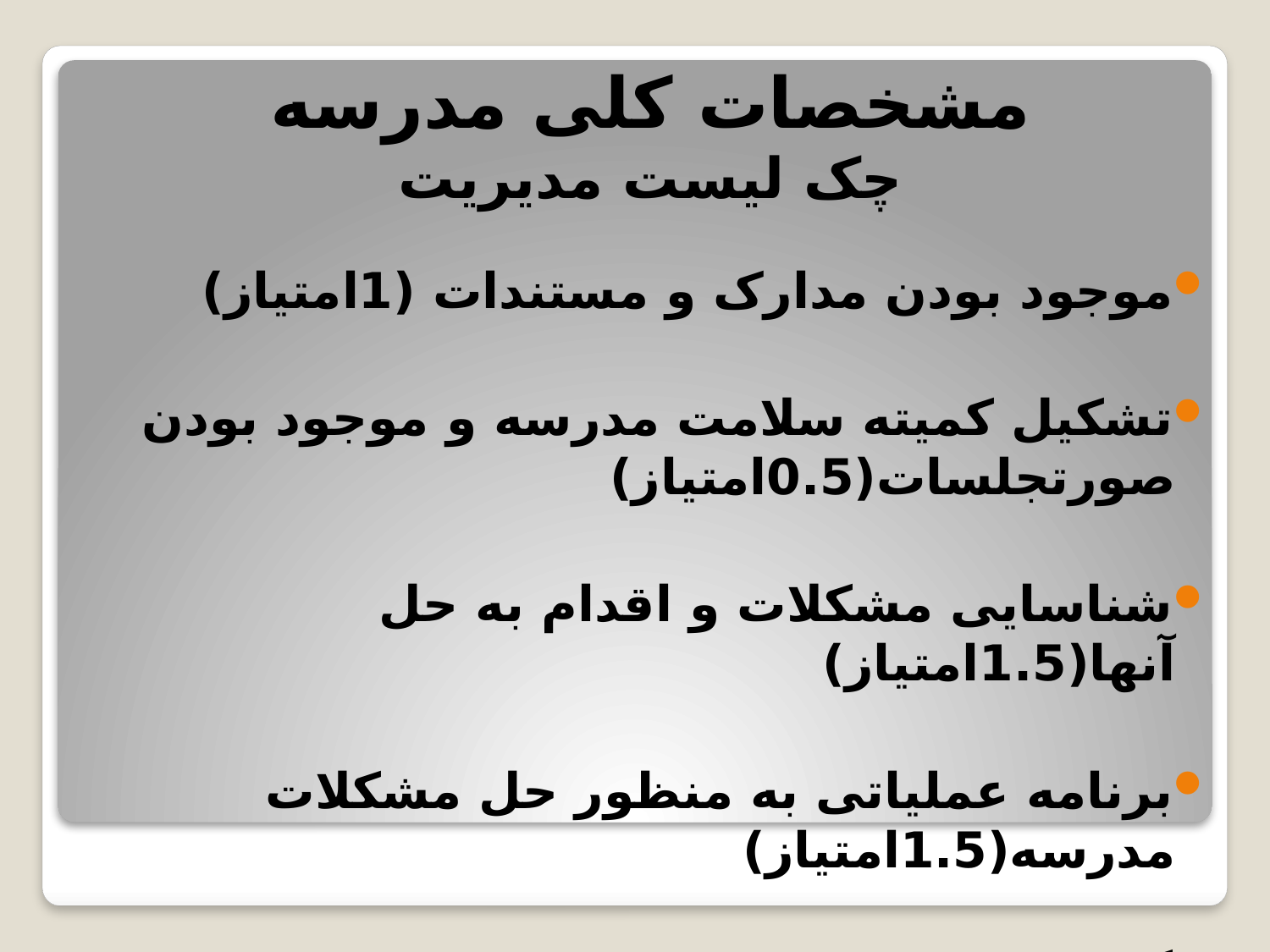

# مشخصات کلی مدرسه چک لیست مدیریت
موجود بودن مدارک و مستندات (1امتیاز)

تشکیل کمیته سلامت مدرسه و موجود بودن صورتجلسات(0.5امتیاز)

شناسایی مشکلات و اقدام به حل آنها(1.5امتیاز)

برنامه عملیاتی به منظور حل مشکلات مدرسه(1.5امتیاز)

گزارش مشکلات به سطوح مدیریتی بالاتر(0.5امتیاز)